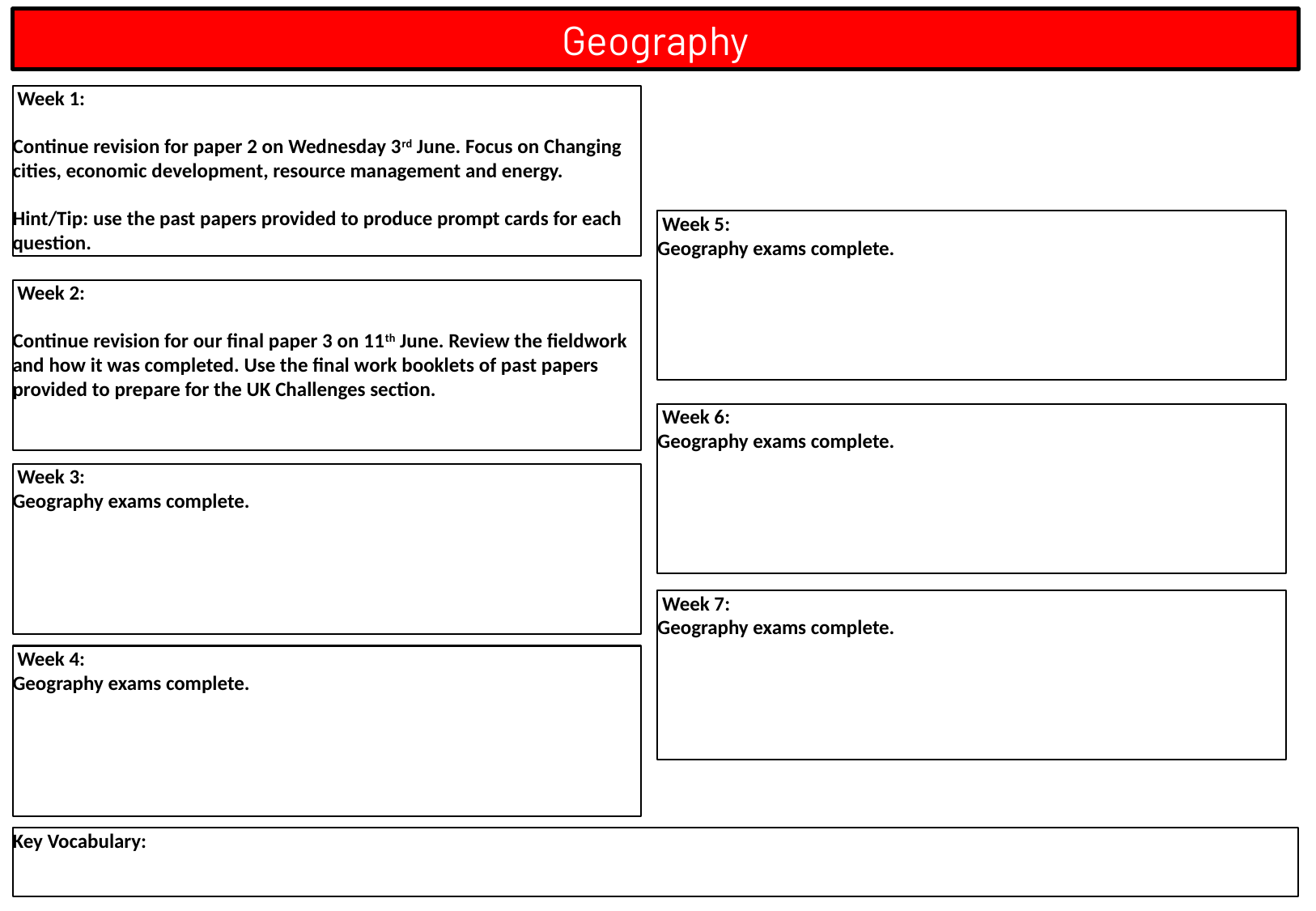

Geography
 Week 1:
Continue revision for paper 2 on Wednesday 3rd June. Focus on Changing cities, economic development, resource management and energy.
Hint/Tip: use the past papers provided to produce prompt cards for each question.
 Week 5:
Geography exams complete.

 Week 2:
Continue revision for our final paper 3 on 11th June. Review the fieldwork and how it was completed. Use the final work booklets of past papers provided to prepare for the UK Challenges section.

 Week 6:
Geography exams complete.

 Week 3:
Geography exams complete.
 Week 7:
Geography exams complete.

 Week 4:
Geography exams complete.
Key Vocabulary: